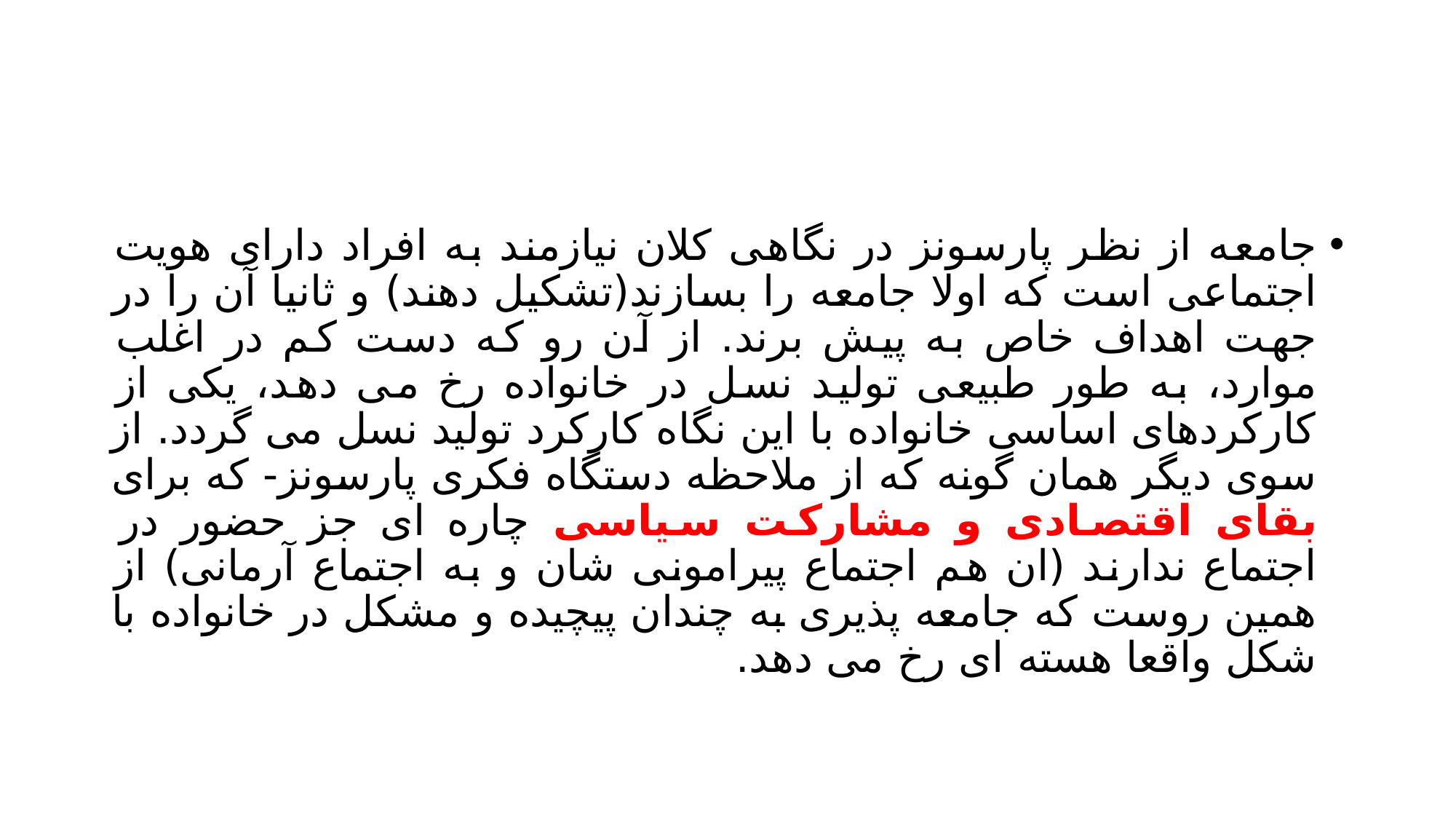

#
جامعه از نظر پارسونز در نگاهی کلان نیازمند به افراد دارای هویت اجتماعی است که اولا جامعه را بسازند(تشکیل دهند) و ثانیا آن را در جهت اهداف خاص به پیش برند. از آن رو که دست کم در اغلب موارد، به طور طبیعی تولید نسل در خانواده رخ می دهد، یکی از کارکردهای اساسی خانواده با این نگاه کارکرد تولید نسل می گردد. از سوی دیگر همان گونه که از ملاحظه دستگاه فکری پارسونز- که برای بقای اقتصادی و مشارکت سیاسی چاره ای جز حضور در اجتماع ندارند (ان هم اجتماع پیرامونی شان و به اجتماع آرمانی) از همین روست که جامعه پذیری به چندان پیچیده و مشکل در خانواده با شکل واقعا هسته ای رخ می دهد.